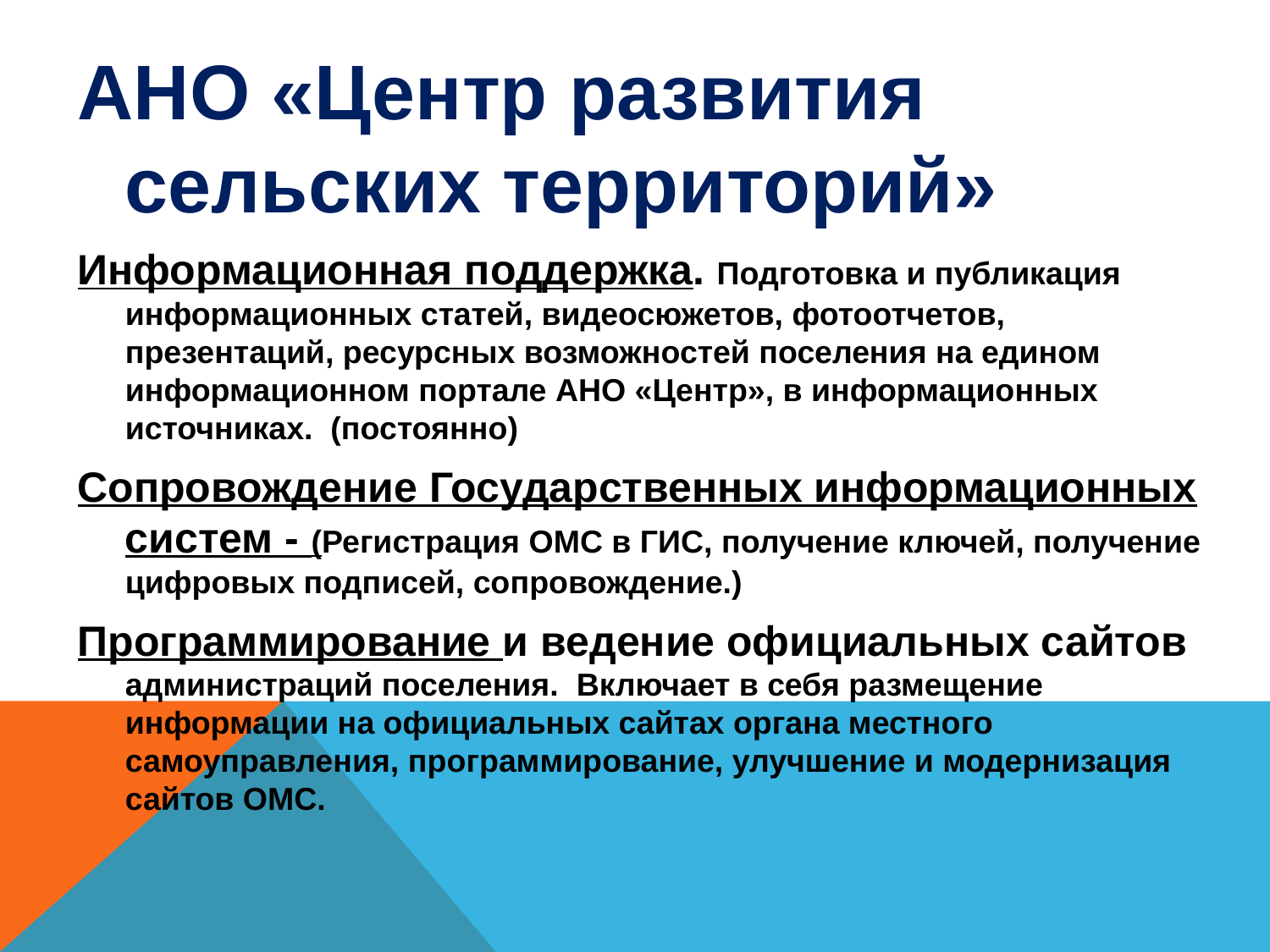

АНО «Центр развития сельских территорий»
Информационная поддержка. Подготовка и публикация информационных статей, видеосюжетов, фотоотчетов, презентаций, ресурсных возможностей поселения на едином информационном портале АНО «Центр», в информационных источниках.  (постоянно)
Сопровождение Государственных информационных систем - (Регистрация ОМС в ГИС, получение ключей, получение цифровых подписей, сопровождение.)
Программирование и ведение официальных сайтов администраций поселения.  Включает в себя размещение информации на официальных сайтах органа местного самоуправления, программирование, улучшение и модернизация сайтов ОМС.